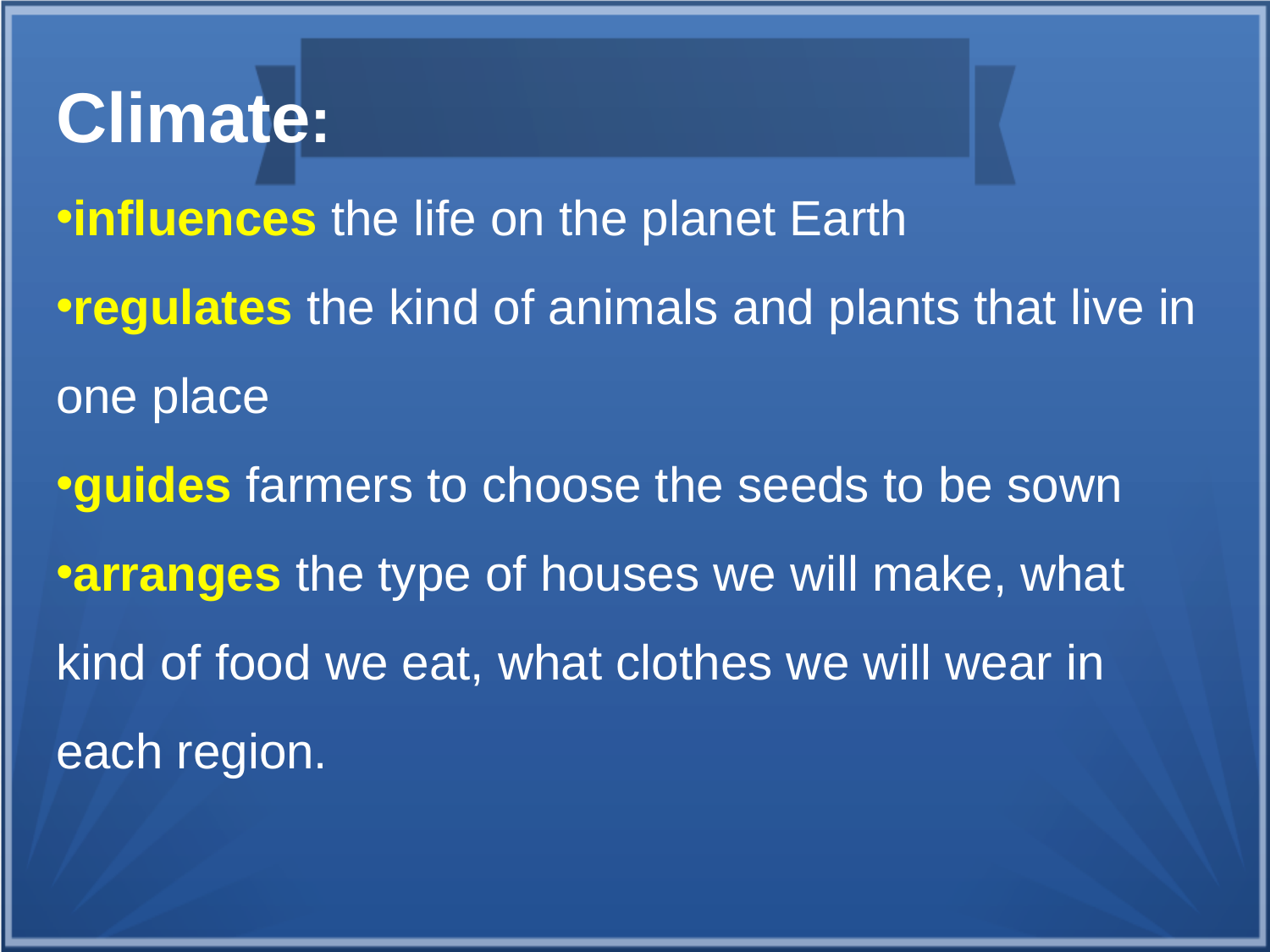

Climate:
influences the life on the planet Earth
regulates the kind of animals and plants that live in one place
guides farmers to choose the seeds to be sown
arranges the type of houses we will make, what kind of food we eat, what clothes we will wear in each region.